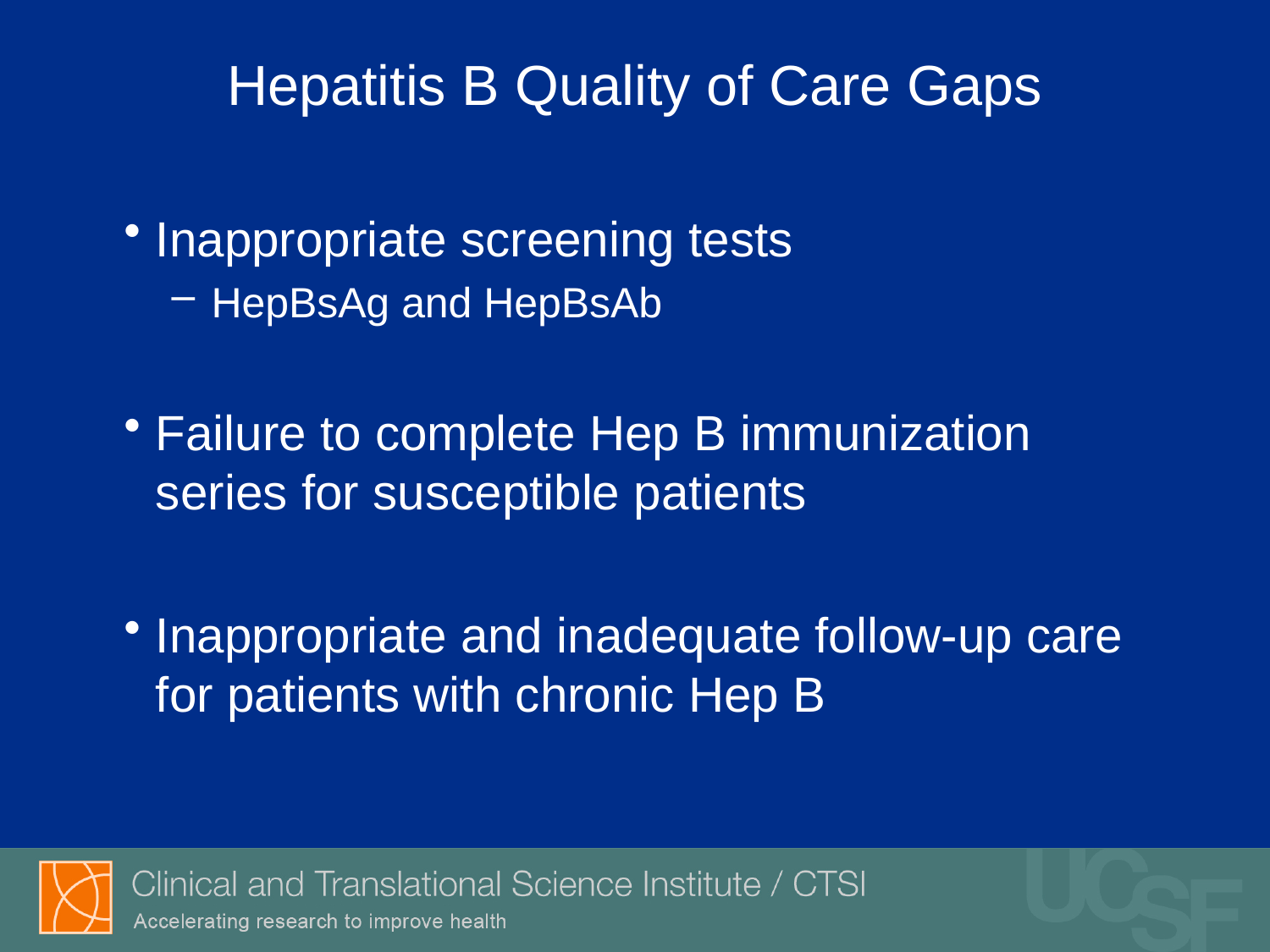

# Hepatitis B Quality of Care Gaps
Inappropriate screening tests
HepBsAg and HepBsAb
Failure to complete Hep B immunization series for susceptible patients
Inappropriate and inadequate follow-up care for patients with chronic Hep B